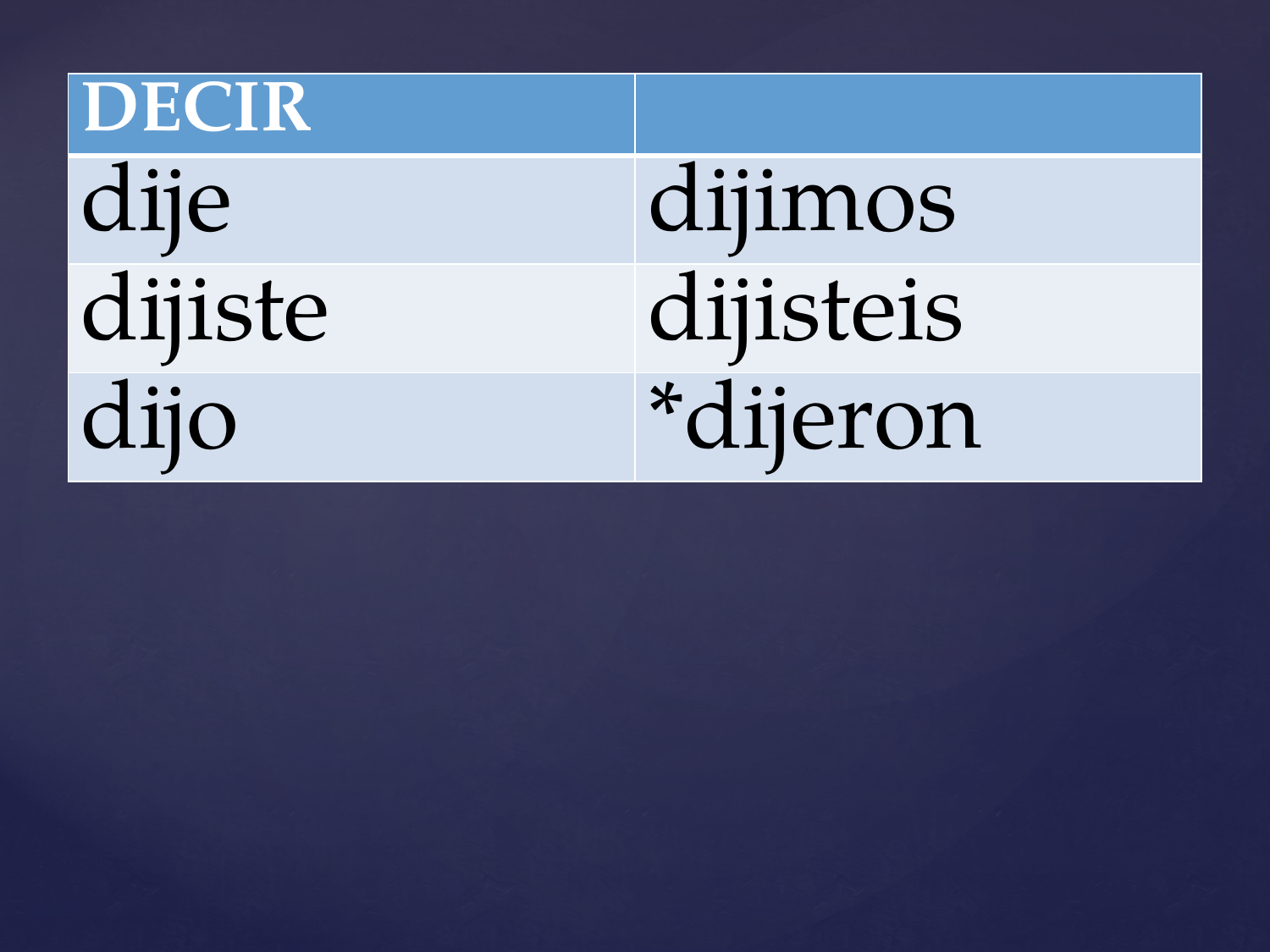

| DECIR |  |
| --- | --- |
| dije | dijimos |
| dijiste | dijisteis |
| dijo | \*dijeron |